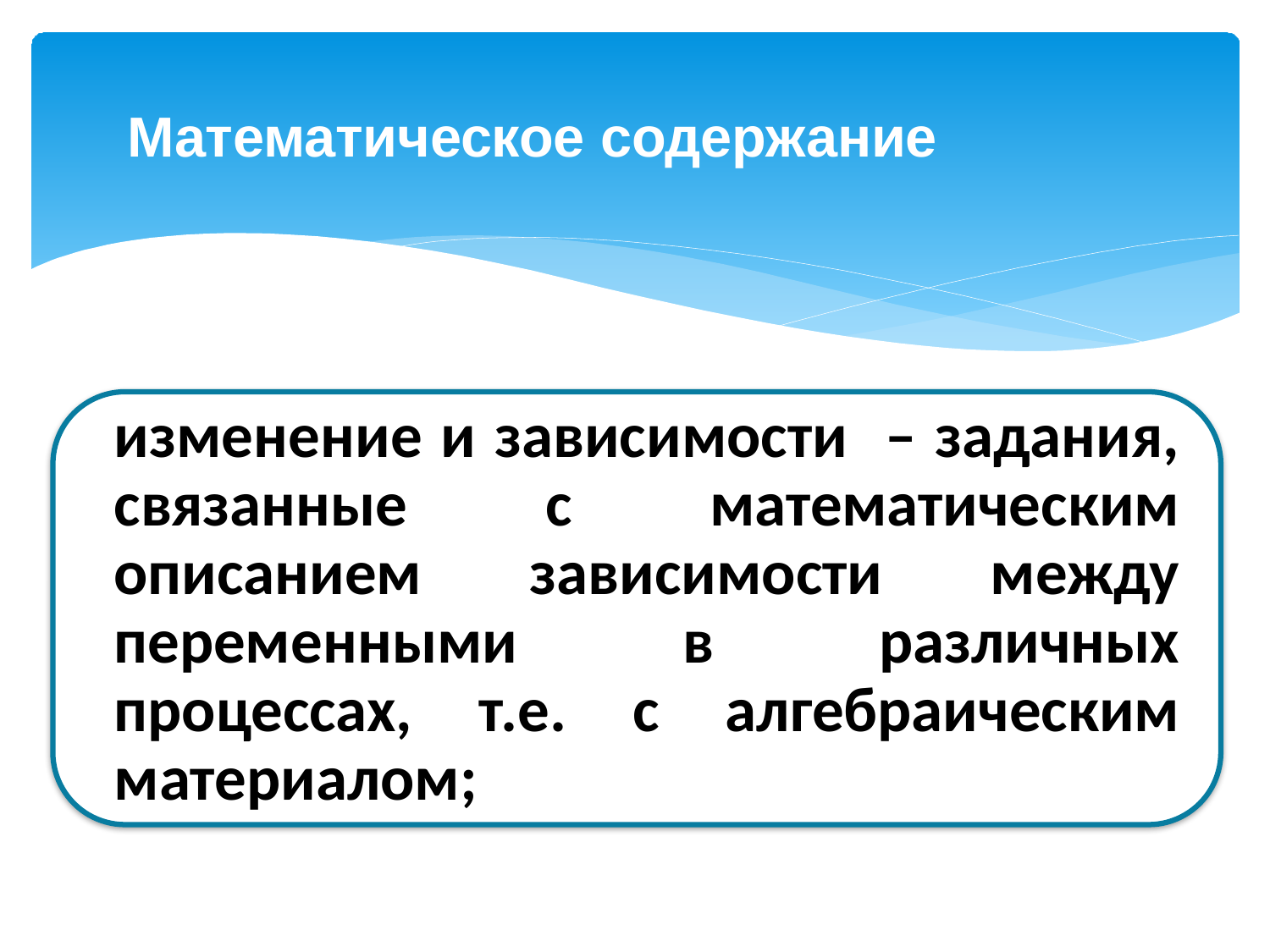

Математическое содержание
изменение и зависимости  – задания, связанные с математическим описанием зависимости между переменными в различных процессах, т.е. с алгебраическим материалом;